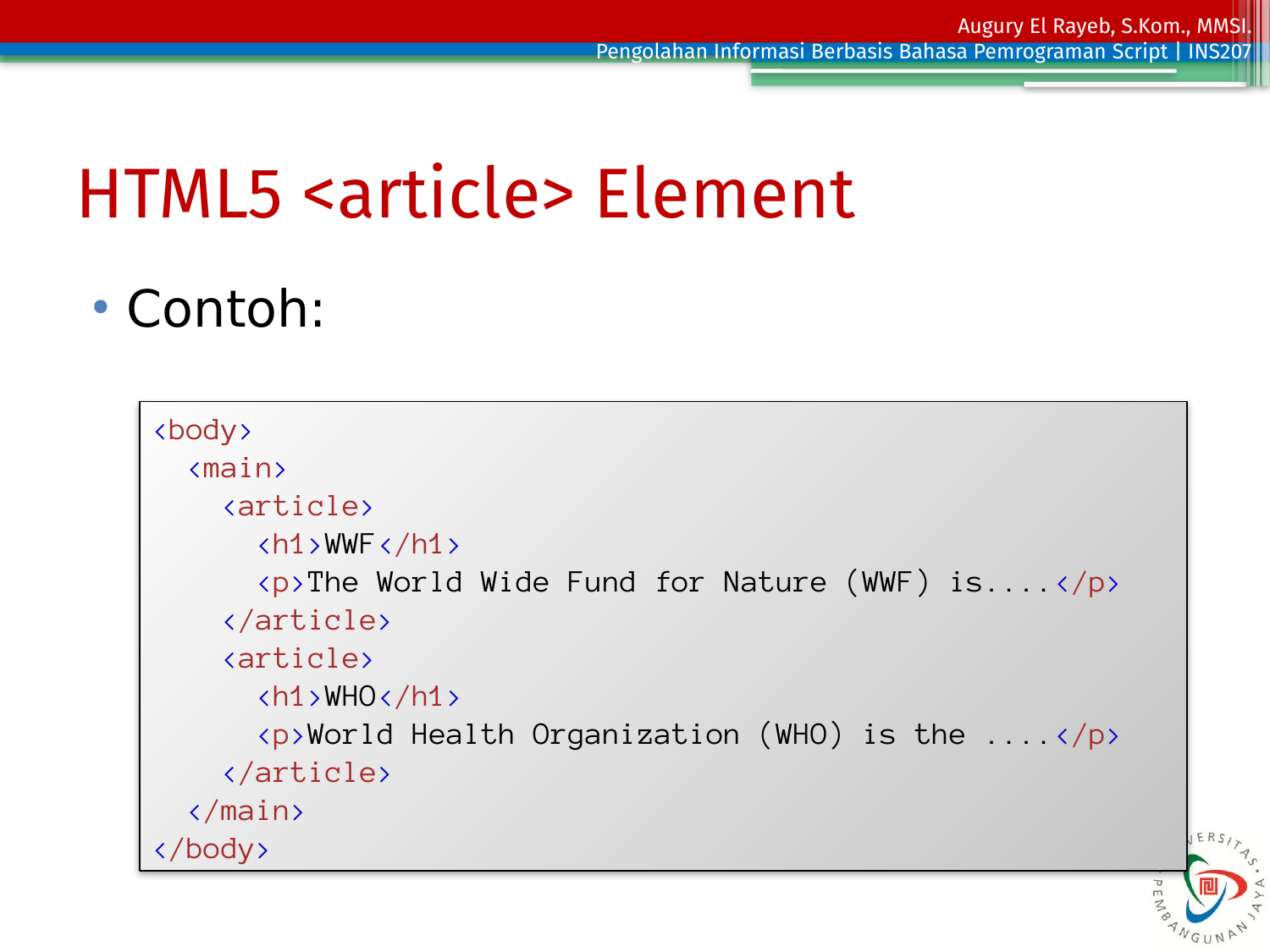

# HTML5 <article> Element
Contoh:
<body>
  <main>
    <article>
      <h1>WWF</h1>
      <p>The World Wide Fund for Nature (WWF) is....</p>
    </article>
    <article>
      <h1>WHO</h1>
      <p>World Health Organization (WHO) is the ....</p>
    </article>
  </main>
</body>